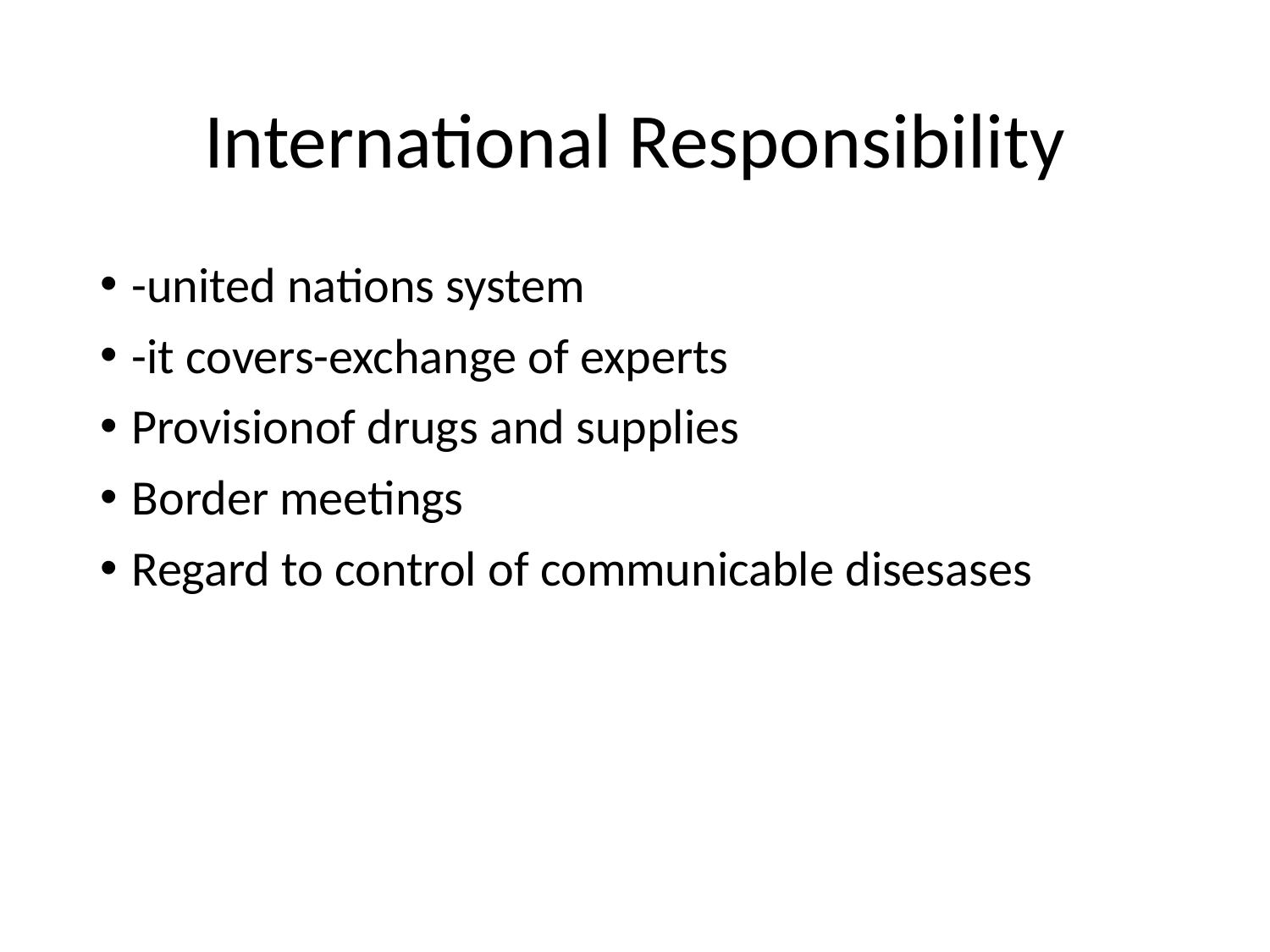

# International Responsibility
-united nations system
-it covers-exchange of experts
Provisionof drugs and supplies
Border meetings
Regard to control of communicable disesases